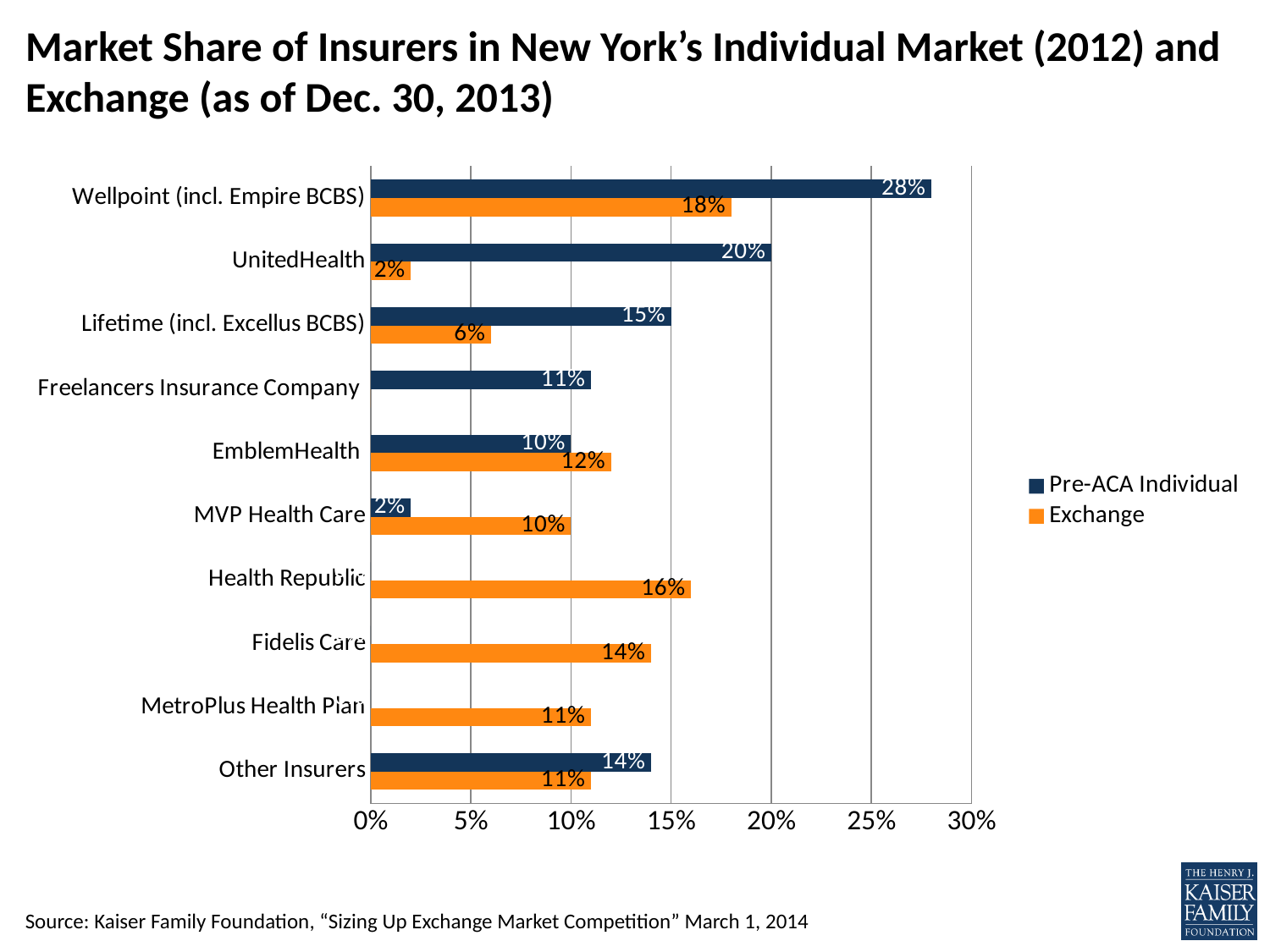

# Market Share of Insurers in New York’s Individual Market (2012) and Exchange (as of Dec. 30, 2013)

### Chart

| Category | Exchange | Pre-ACA Individual |
|---|---|---|
| Other Insurers | 0.11 | 0.14 |
| MetroPlus Health Plan | 0.11 | 0.0 |
| Fidelis Care | 0.14 | 0.0 |
| Health Republic | 0.16 | 0.0 |
| MVP Health Care | 0.1 | 0.02 |
| EmblemHealth  | 0.12 | 0.1 |
| Freelancers Insurance Company  | 0.0 | 0.11 |
| Lifetime (incl. Excellus BCBS) | 0.06 | 0.15 |
| UnitedHealth | 0.02 | 0.2 |
| Wellpoint (incl. Empire BCBS) | 0.18 | 0.28 |
Source: Kaiser Family Foundation, “Sizing Up Exchange Market Competition” March 1, 2014